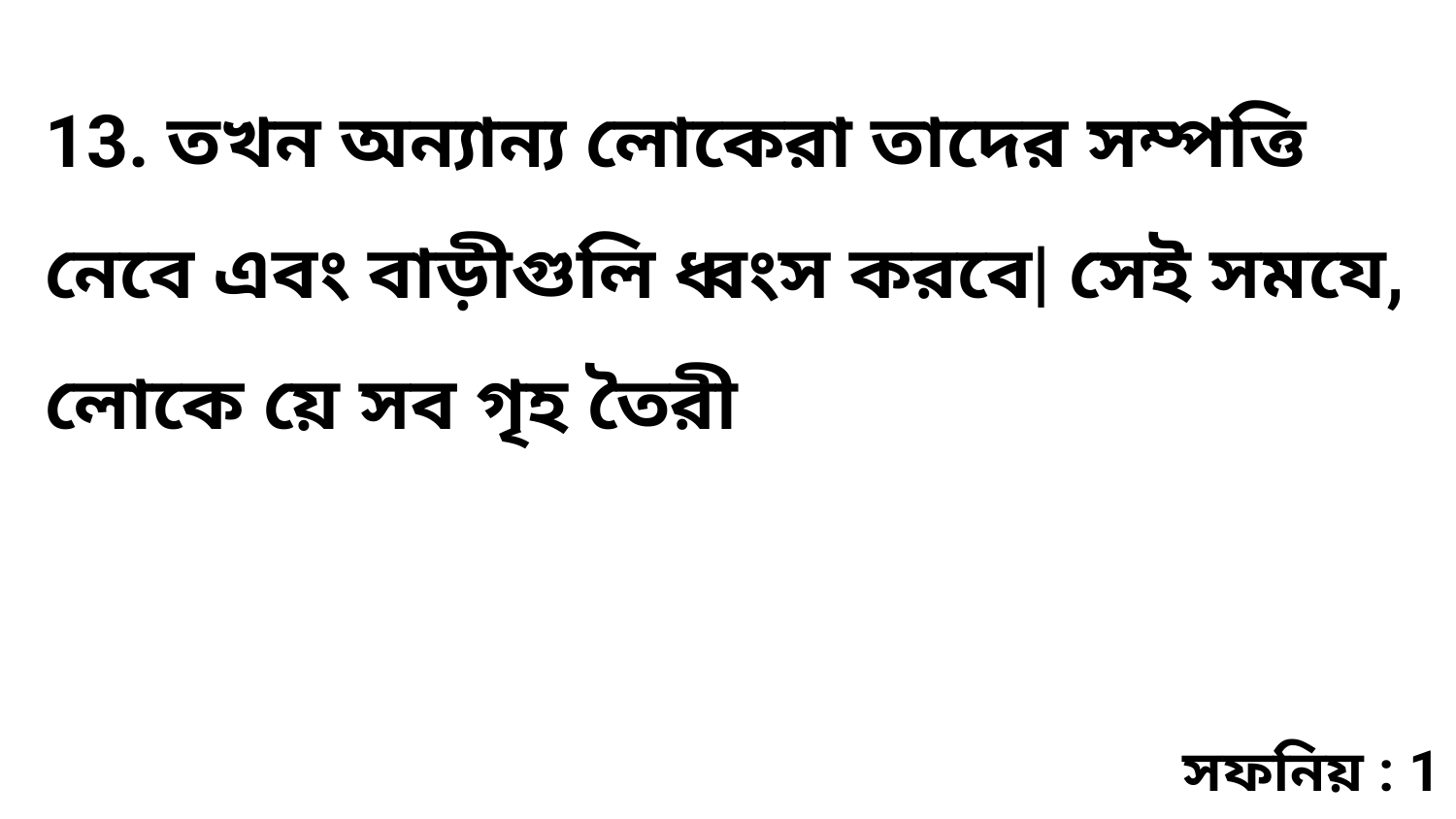

13. তখন অন্যান্য লোকেরা তাদের সম্পত্তি নেবে এবং বাড়ীগুলি ধ্বংস করবে| সেই সমযে, লোকে য়ে সব গৃহ তৈরী
সফনিয় : 1